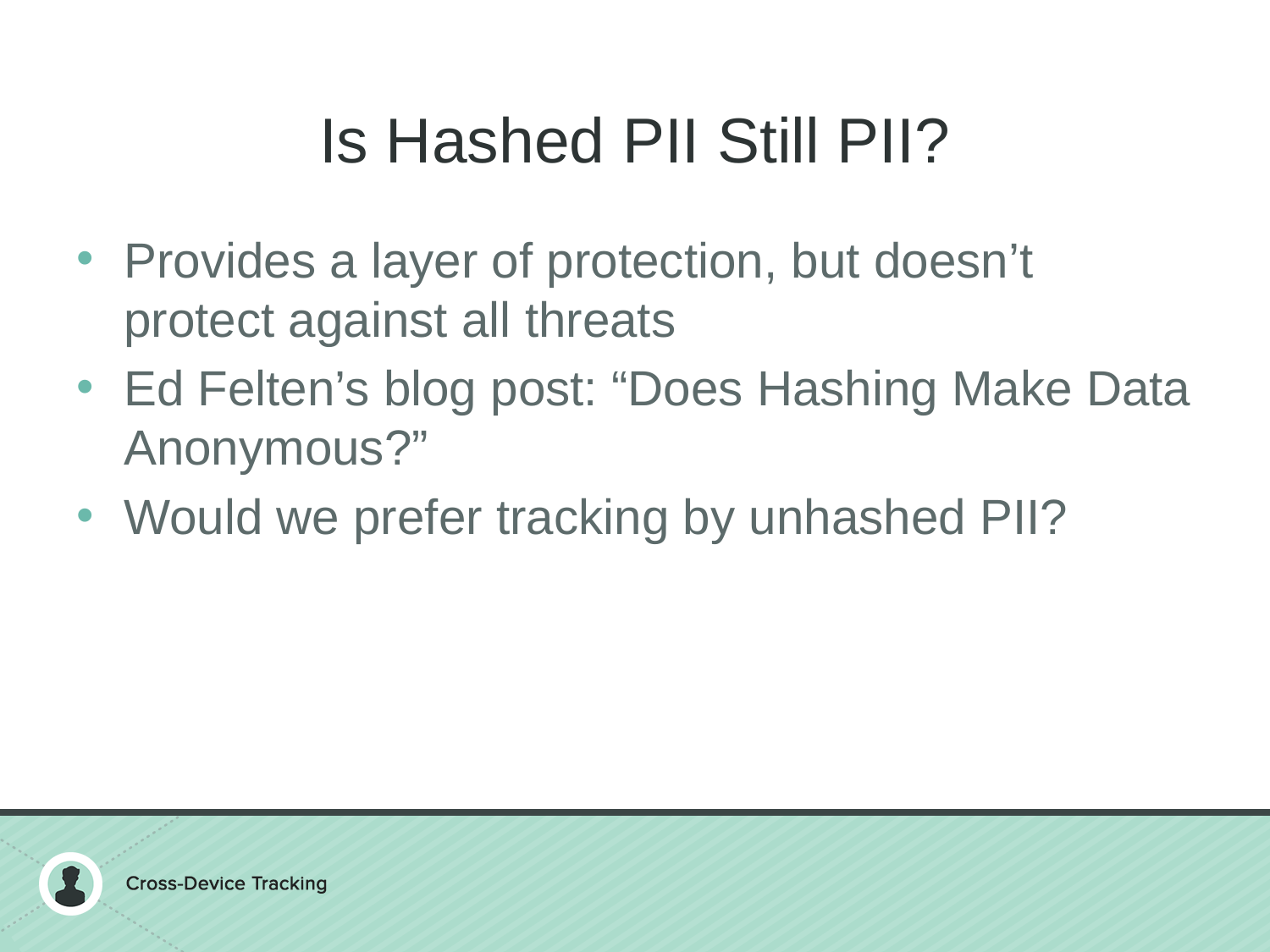

# Is Hashed PII Still PII?
Provides a layer of protection, but doesn’t protect against all threats
Ed Felten’s blog post: “Does Hashing Make Data Anonymous?”
Would we prefer tracking by unhashed PII?